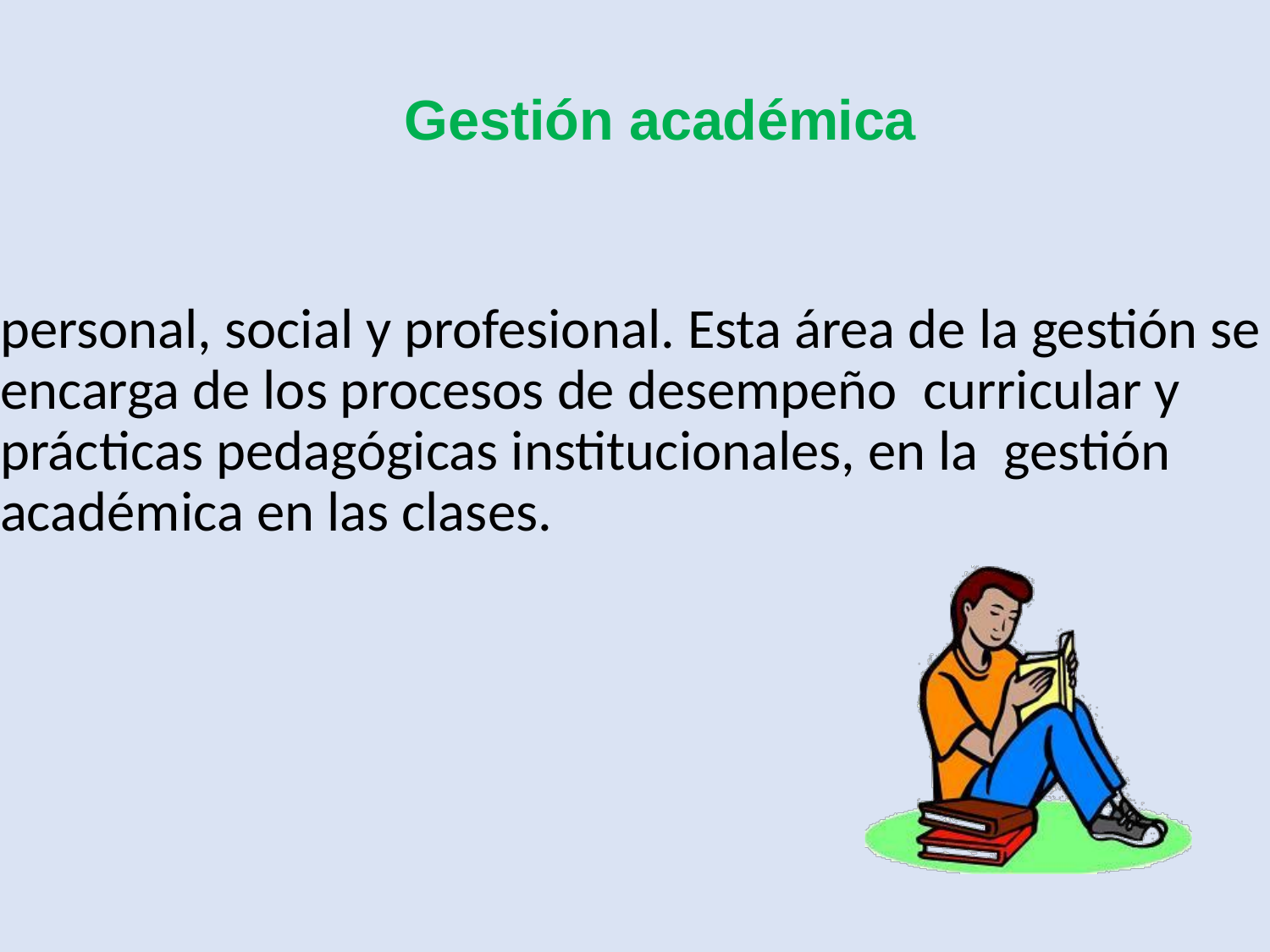

# Gestión académica
personal, social y profesional. Esta área de la gestión se encarga de los procesos de desempeño  curricular y  prácticas pedagógicas institucionales, en la  gestión académica en las clases.

Estudio y ajustes al SIEE